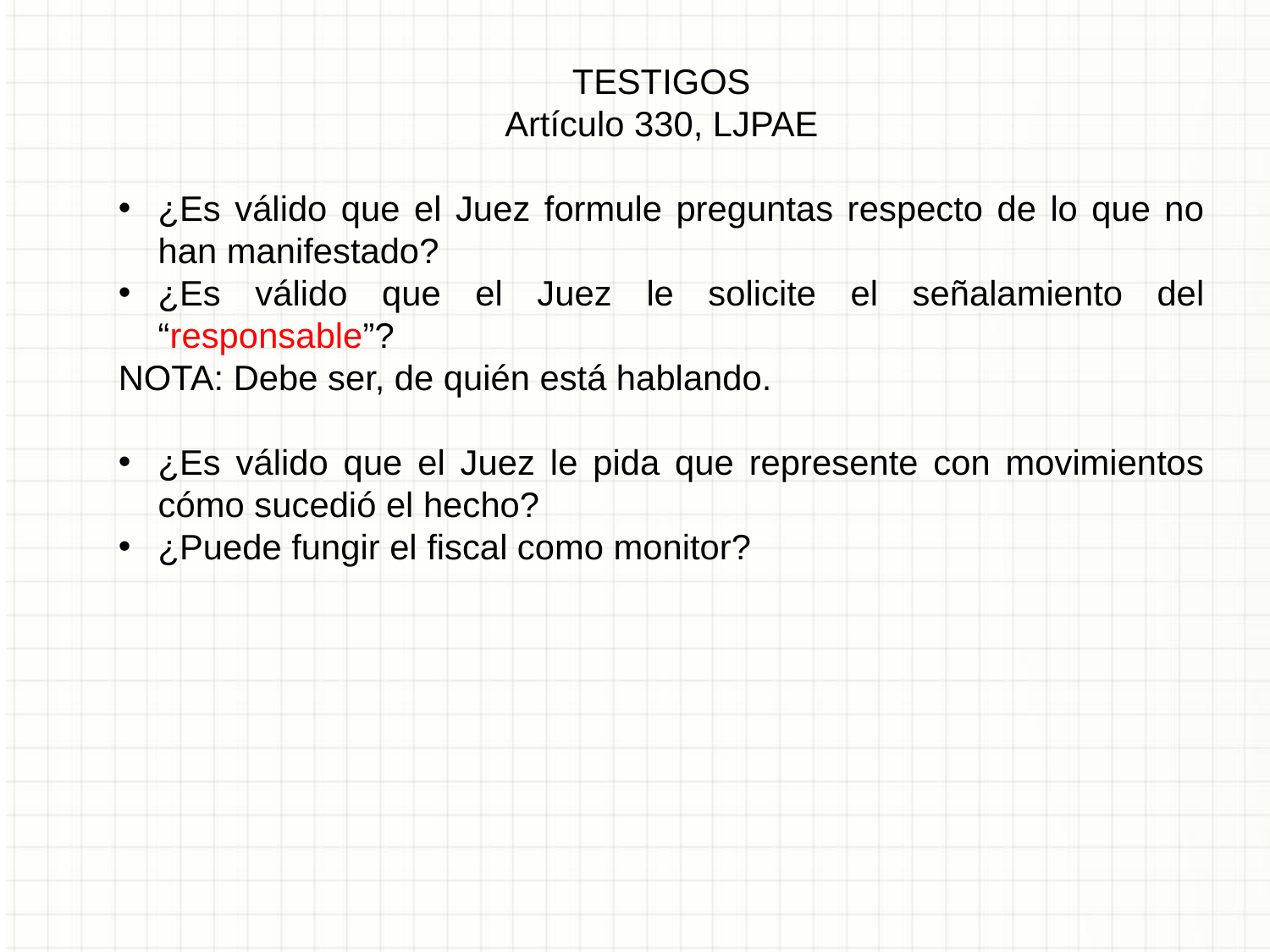

TESTIGOS
Artículo 330, LJPAE

¿Es válido que el Juez formule preguntas respecto de lo que no han manifestado?
¿Es válido que el Juez le solicite el señalamiento del “responsable”?
NOTA: Debe ser, de quién está hablando.

¿Es válido que el Juez le pida que represente con movimientos cómo sucedió el hecho?
¿Puede fungir el fiscal como monitor?